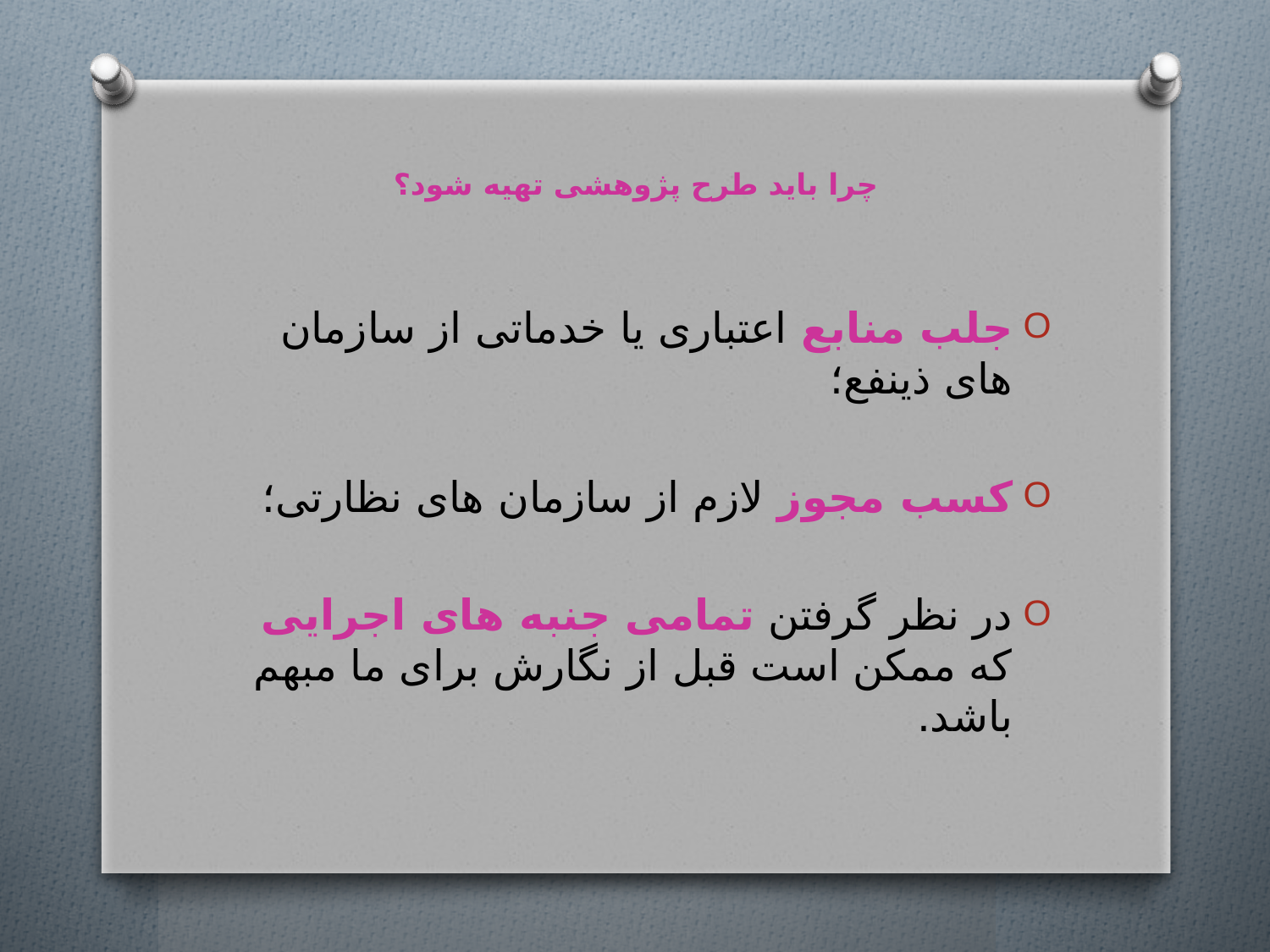

# چرا بايد طرح پژوهشی تهیه شود؟
جلب منابع اعتباری یا خدماتی از سازمان های ذینفع؛

کسب مجوز لازم از سازمان های نظارتی؛

در نظر گرفتن تمامی جنبه های اجرایی که ممکن است قبل از نگارش برای ما مبهم باشد.